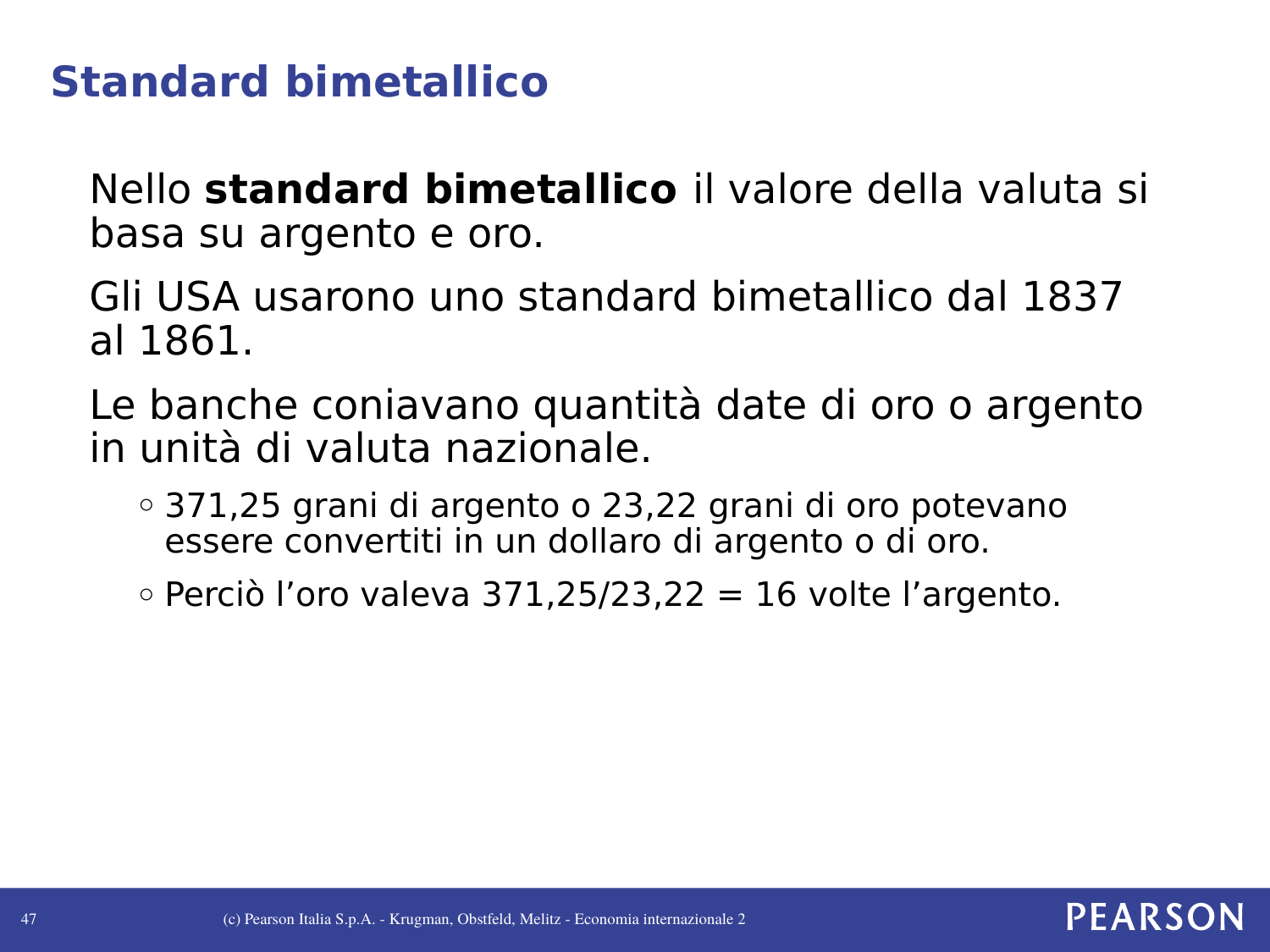

# Standard bimetallico
Nello standard bimetallico il valore della valuta si basa su argento e oro.
Gli USA usarono uno standard bimetallico dal 1837 al 1861.
Le banche coniavano quantità date di oro o argento in unità di valuta nazionale.
371,25 grani di argento o 23,22 grani di oro potevano essere convertiti in un dollaro di argento o di oro.
Perciò l’oro valeva 371,25/23,22 = 16 volte l’argento.
47
(c) Pearson Italia S.p.A. - Krugman, Obstfeld, Melitz - Economia internazionale 2